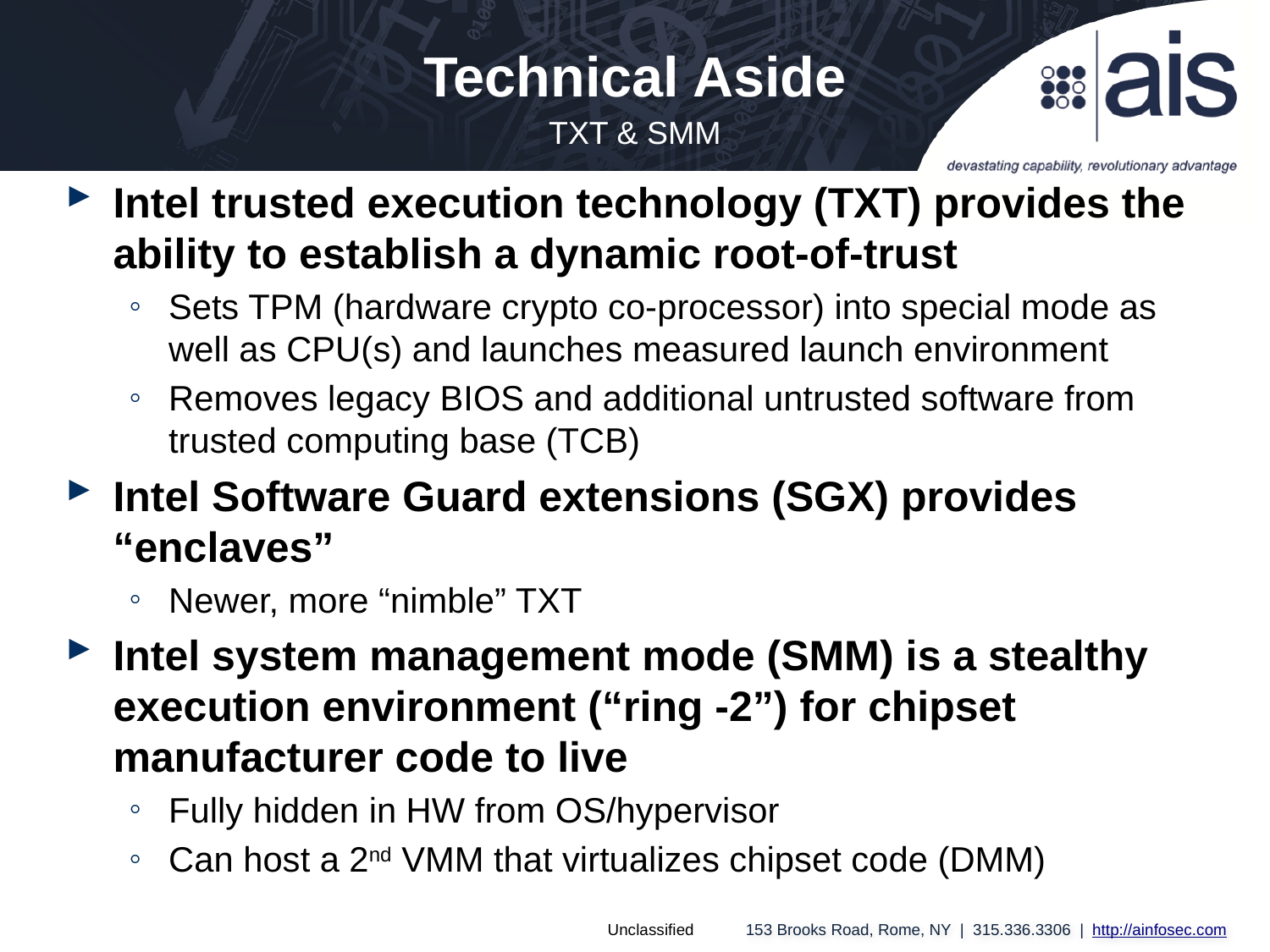

Technical Aside
TXT & SMM
Intel trusted execution technology (TXT) provides the ability to establish a dynamic root-of-trust
Sets TPM (hardware crypto co-processor) into special mode as well as CPU(s) and launches measured launch environment
Removes legacy BIOS and additional untrusted software from trusted computing base (TCB)
Intel Software Guard extensions (SGX) provides “enclaves”
Newer, more “nimble” TXT
Intel system management mode (SMM) is a stealthy execution environment (“ring -2”) for chipset manufacturer code to live
Fully hidden in HW from OS/hypervisor
Can host a 2nd VMM that virtualizes chipset code (DMM)